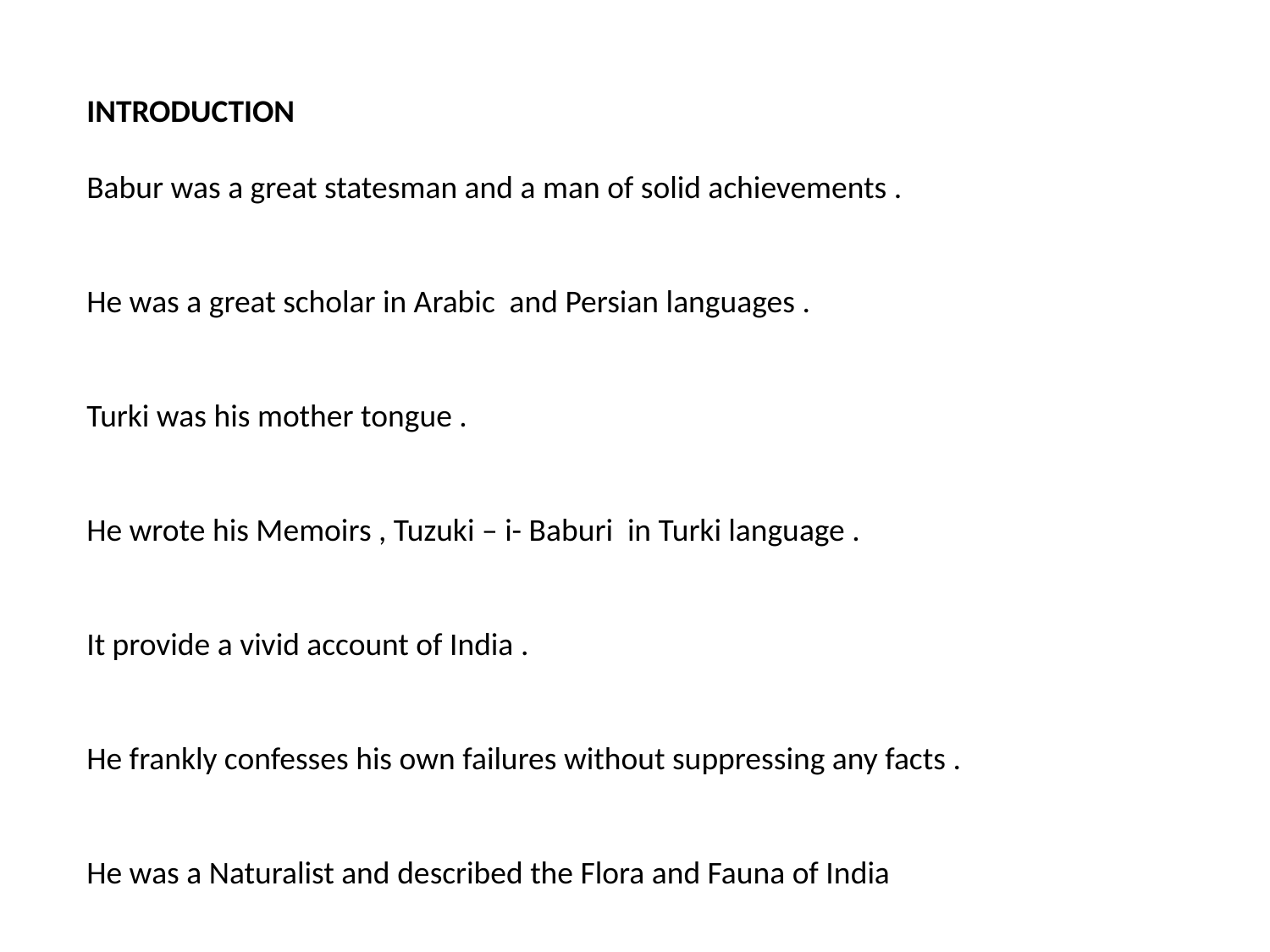

INTRODUCTION

Babur was a great statesman and a man of solid achievements .

He was a great scholar in Arabic  and Persian languages .

Turki was his mother tongue .

He wrote his Memoirs , Tuzuki – i- Baburi  in Turki language .

It provide a vivid account of India .

He frankly confesses his own failures without suppressing any facts .

He was a Naturalist and described the Flora and Fauna of India